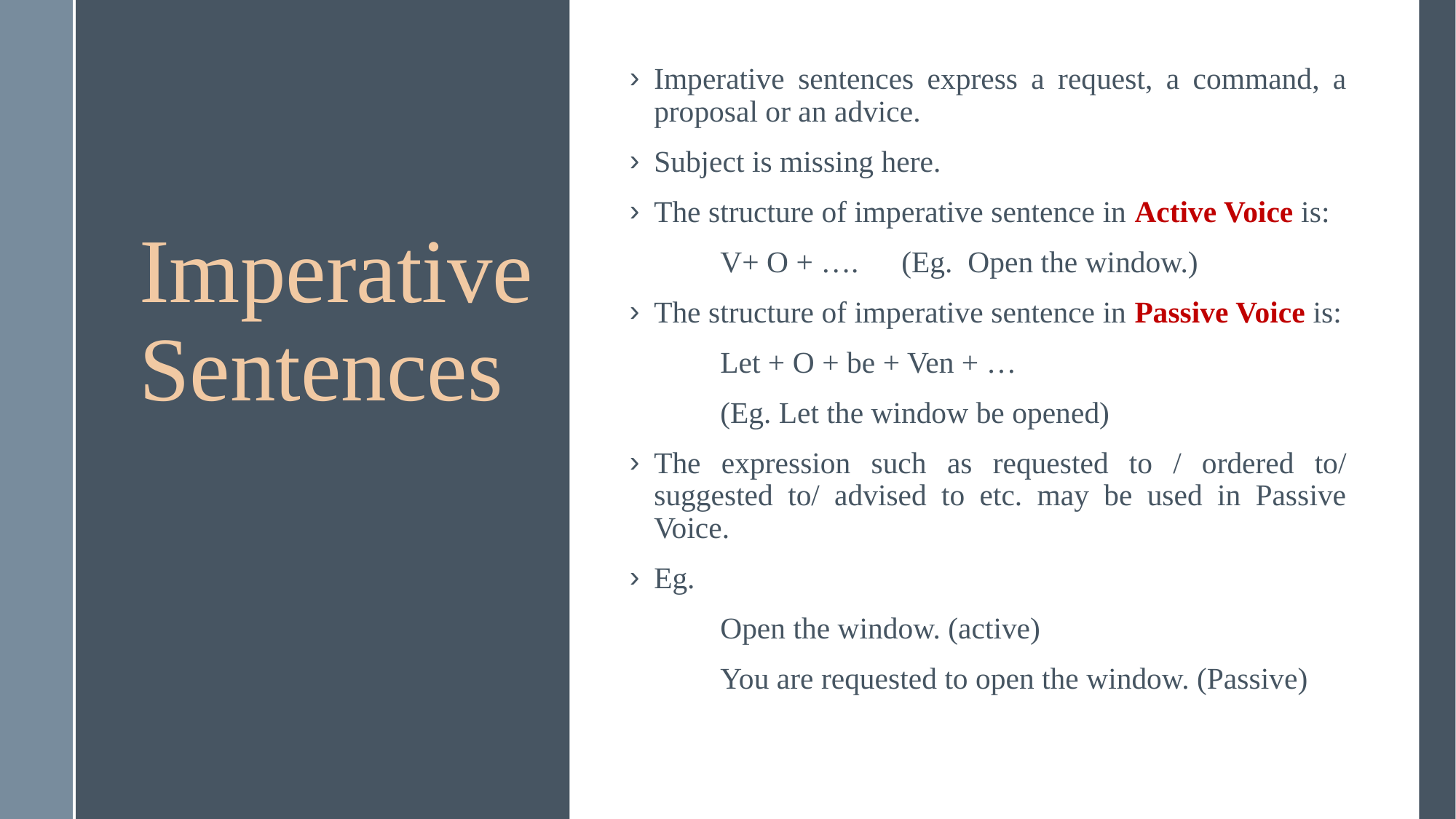

Imperative sentences express a request, a command, a proposal or an advice.
Subject is missing here.
The structure of imperative sentence in Active Voice is:
	V+ O + ….	(Eg.  Open the window.)
The structure of imperative sentence in Passive Voice is:
	Let + O + be + Ven + …
	(Eg. Let the window be opened)
The expression such as requested to / ordered to/ suggested to/ advised to etc. may be used in Passive Voice.
Eg.
	Open the window. (active)
        	You are requested to open the window. (Passive)
Imperative Sentences